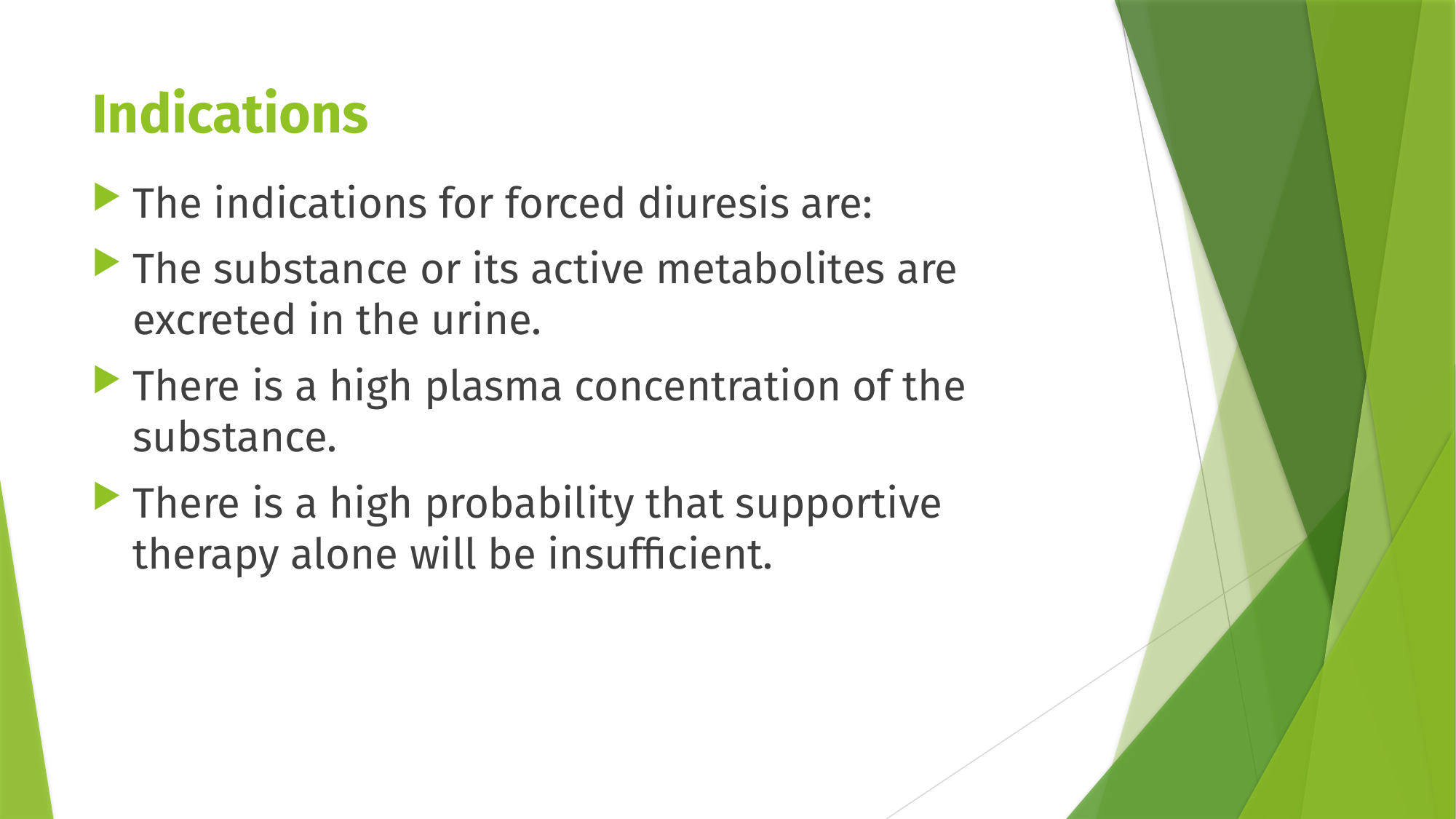

# Indications
The indications for forced diuresis are:
The substance or its active metabolites are excreted in the urine.
There is a high plasma concentration of the substance.
There is a high probability that supportive therapy alone will be insufficient.